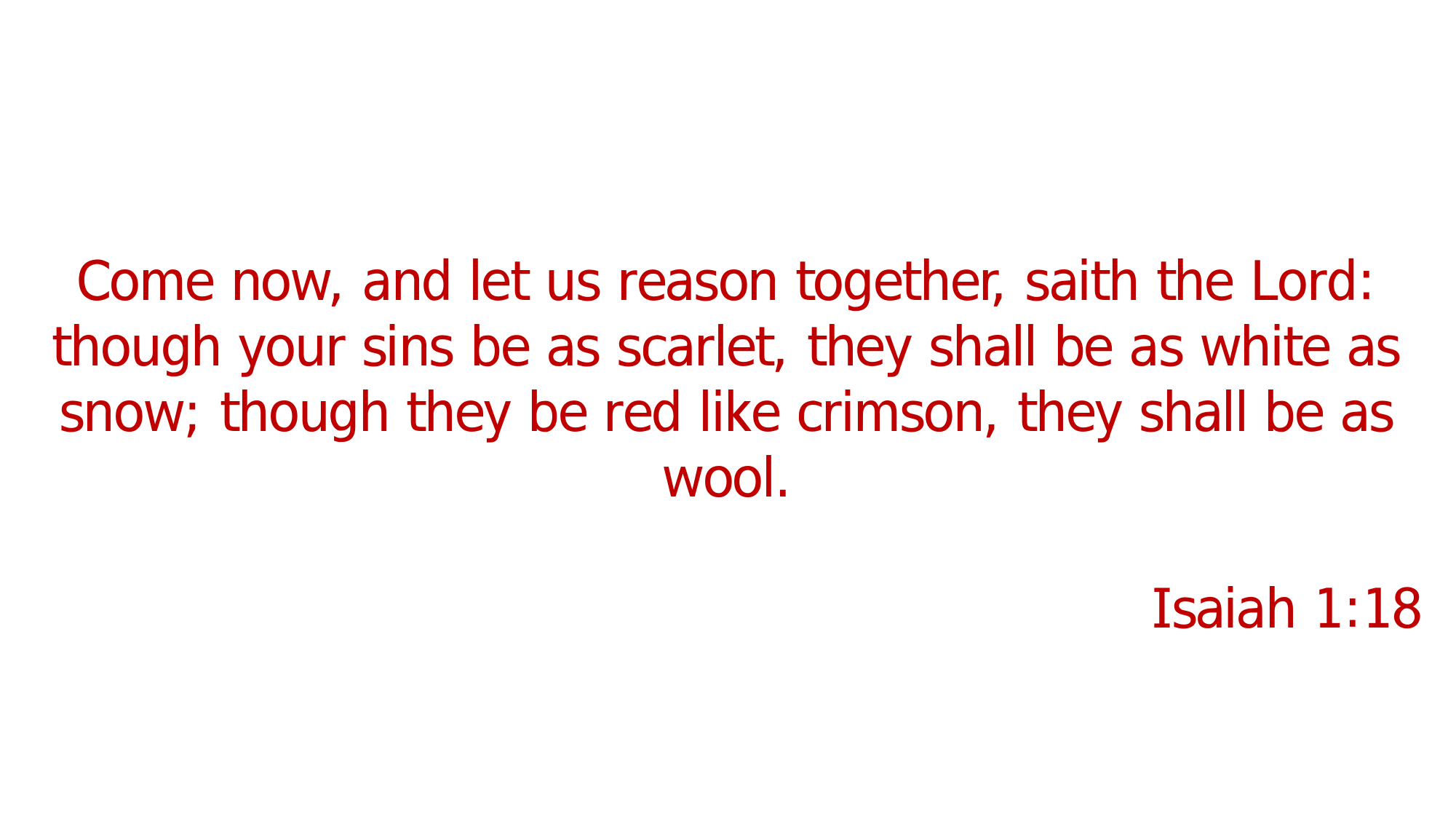

For God so loved the world, that he gave his only begotten Son, that whosoever believeth in him should not perish, but have everlasting life.

John 3:16

Come now, and let us reason together, saith the Lord: though your sins be as scarlet, they shall be as white as snow; though they be red like crimson, they shall be as wool.

Isaiah 1:18
John 3:36
I John 5:13

John 3:16
Isaiah 1:18
Romans 8:31-39

HE
THAT BELIEVETH
ON THE SON
HATH EVERLASTING LIFE
YOUR PART
GOD’S PART